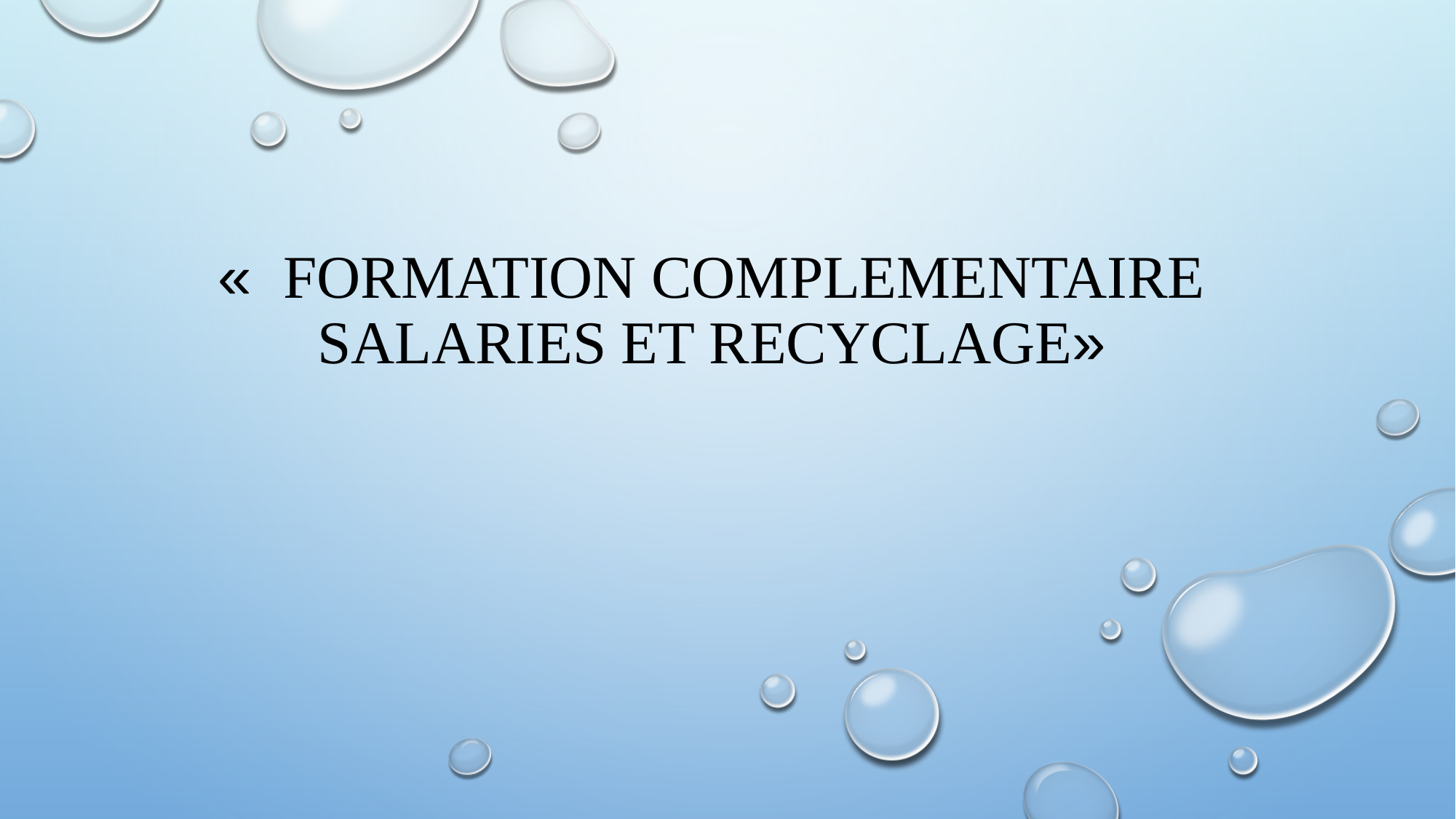

# «  FormAtion COMPLEMENTAIRE SALARIES et RECYCLAGE»